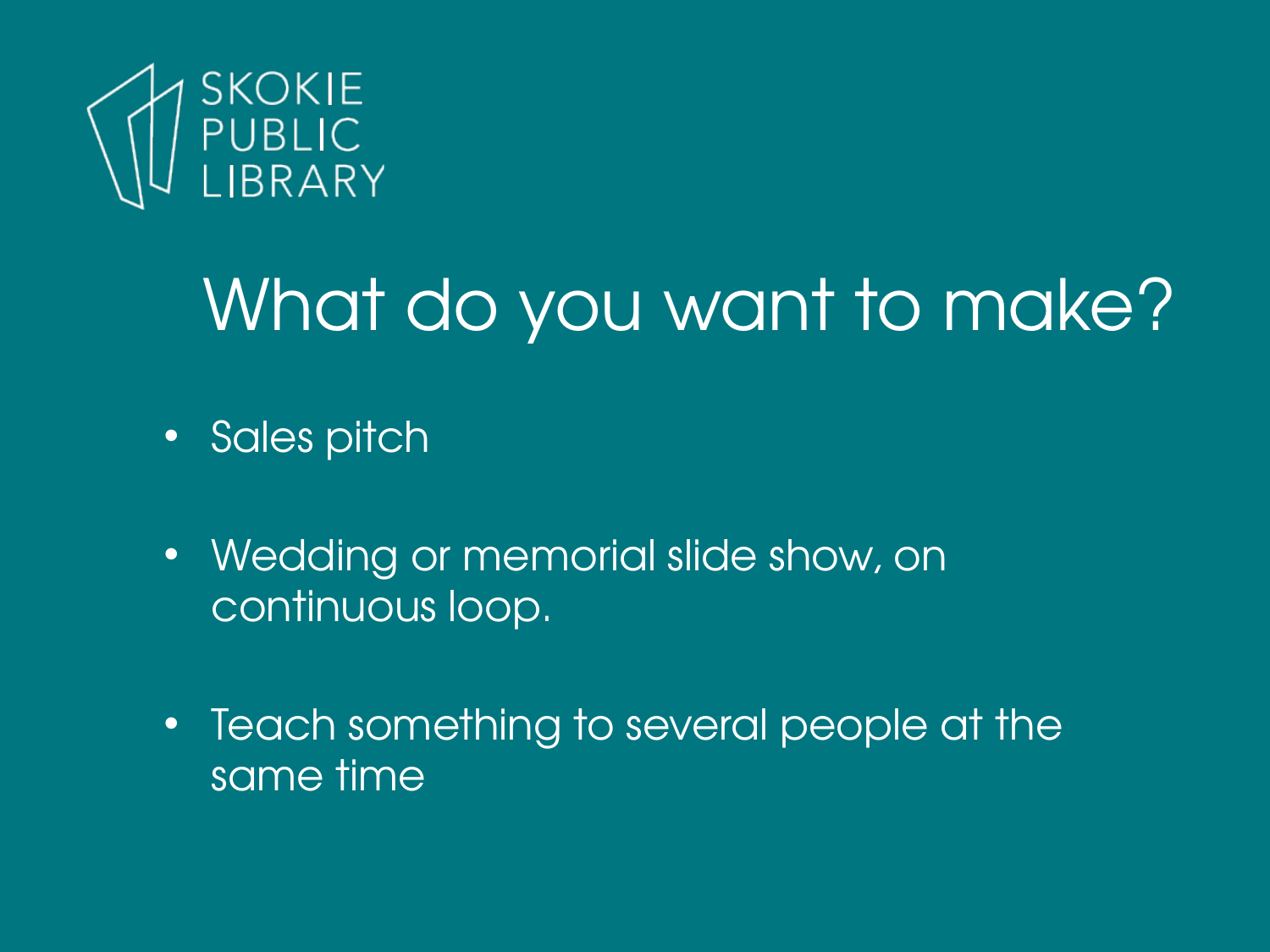

What do you want to make?
Sales pitch

Wedding or memorial slide show, on continuous loop.

Teach something to several people at the same time